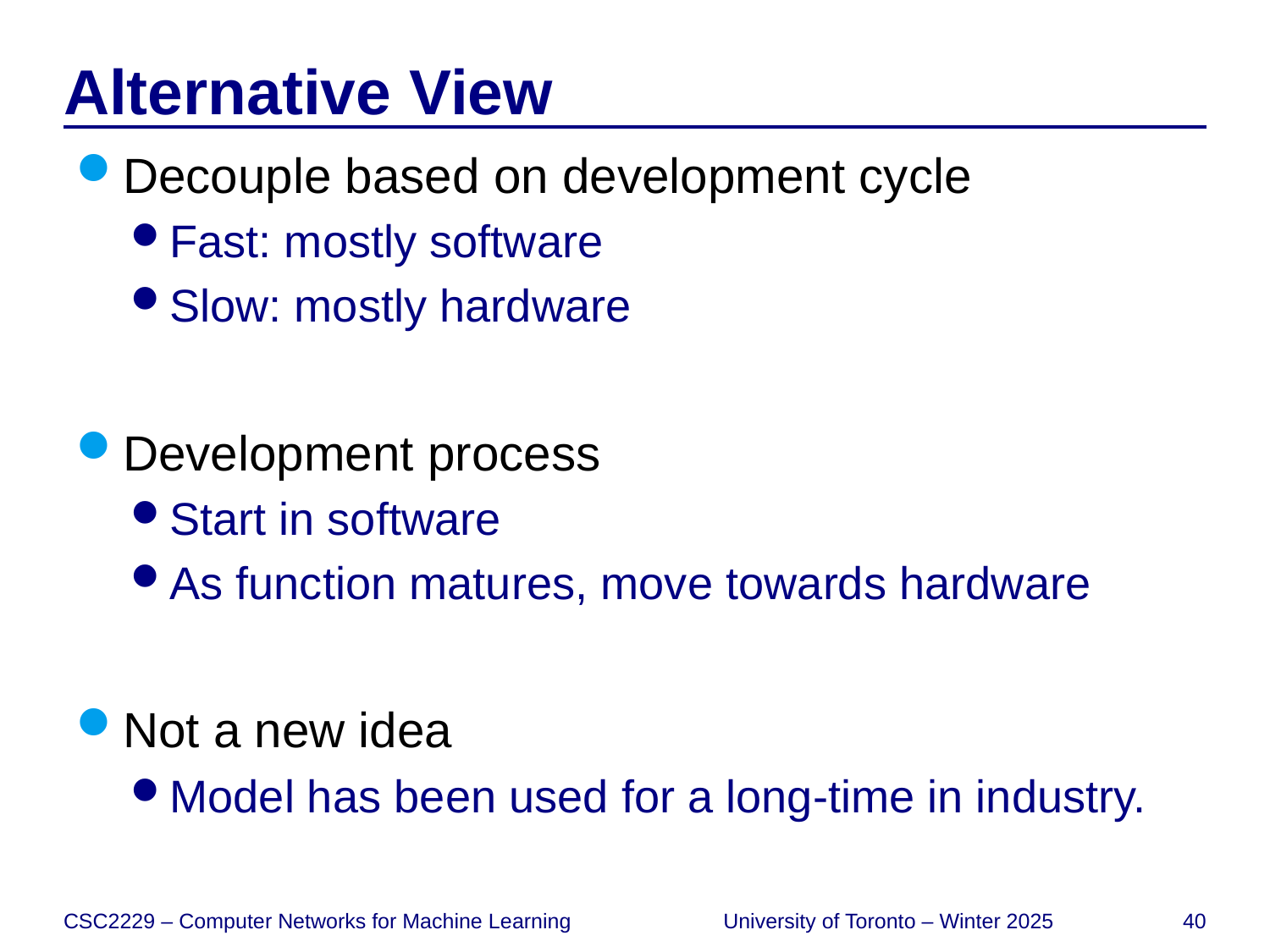

# Alternative View
Decouple based on development cycle
Fast: mostly software
Slow: mostly hardware

Development process
Start in software
As function matures, move towards hardware

Not a new idea
Model has been used for a long-time in industry.

CSC2229 – Computer Networks for Machine Learning
University of Toronto – Winter 2025
40